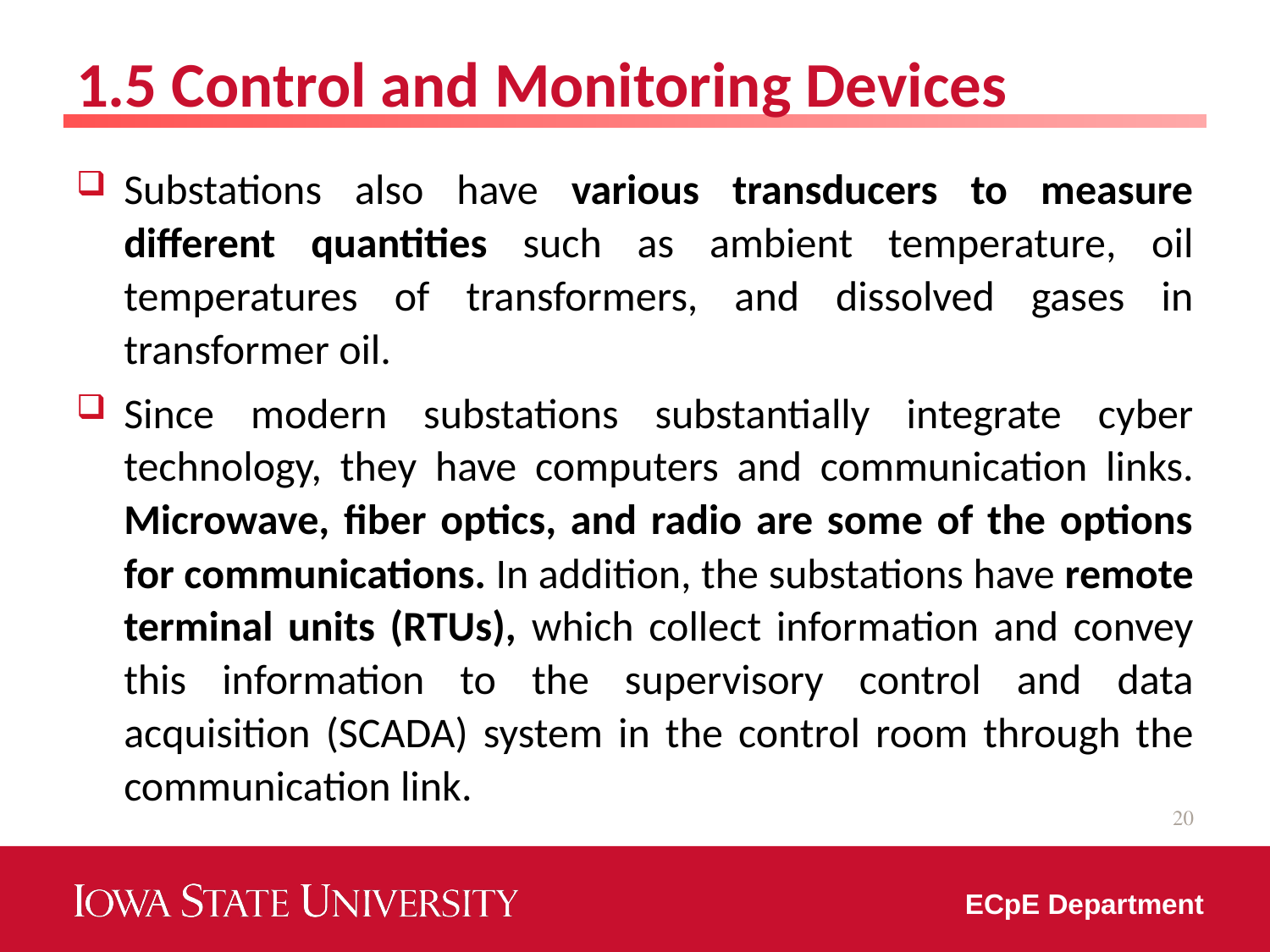

# 1.5 Control and Monitoring Devices
Substations also have various transducers to measure different quantities such as ambient temperature, oil temperatures of transformers, and dissolved gases in transformer oil.
Since modern substations substantially integrate cyber technology, they have computers and communication links. Microwave, fiber optics, and radio are some of the options for communications. In addition, the substations have remote terminal units (RTUs), which collect information and convey this information to the supervisory control and data acquisition (SCADA) system in the control room through the communication link.
20
ECpE Department